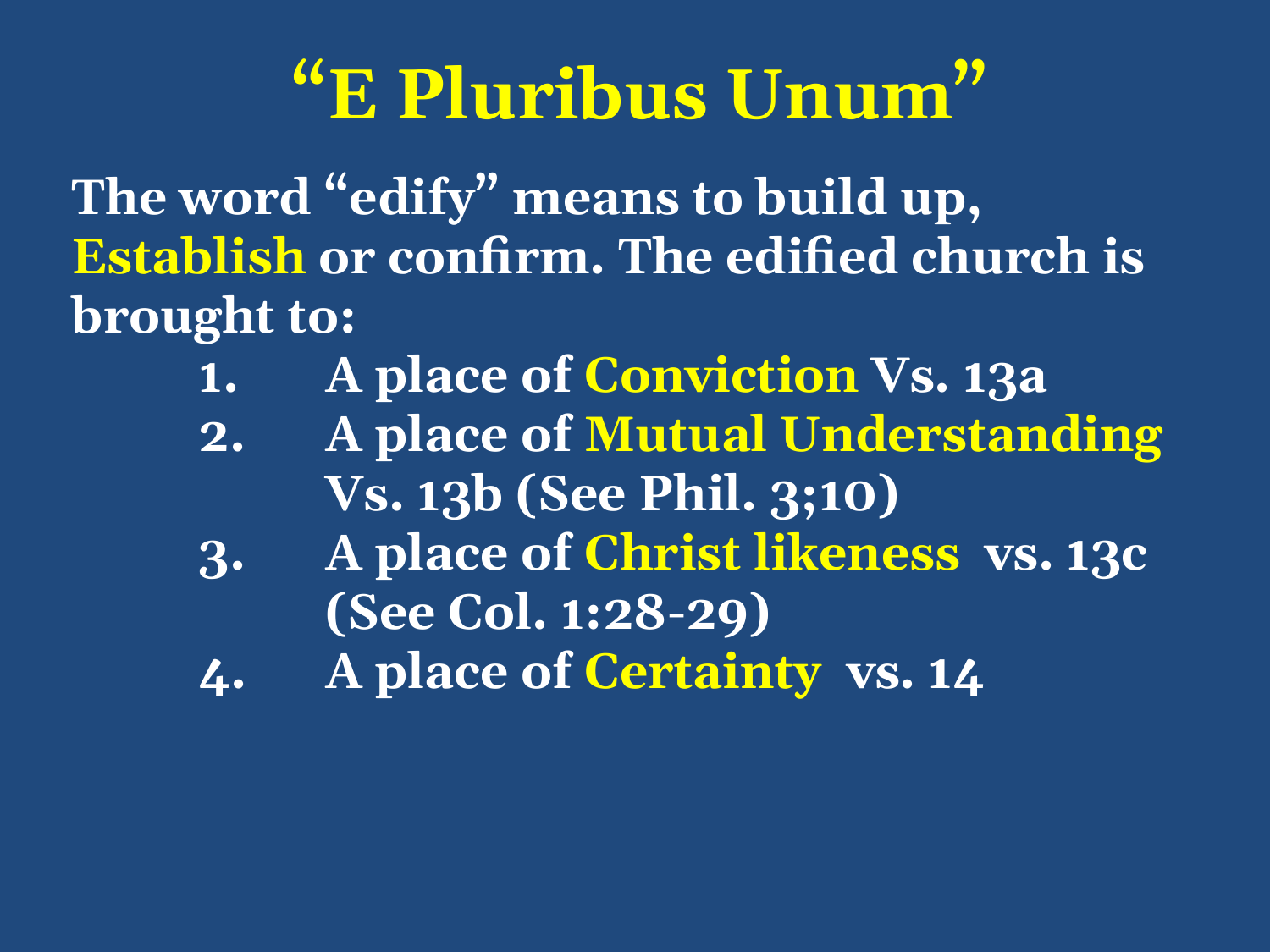

“E Pluribus Unum”
The word “edify” means to build up, Establish or confirm. The edified church is brought to:
	1.	A place of Conviction Vs. 13a
	2.	A place of Mutual Understanding  		Vs. 13b (See Phil. 3;10)
	3.	A place of Christ likeness  vs. 13c 		(See Col. 1:28-29)
	4.	A place of Certainty  vs. 14